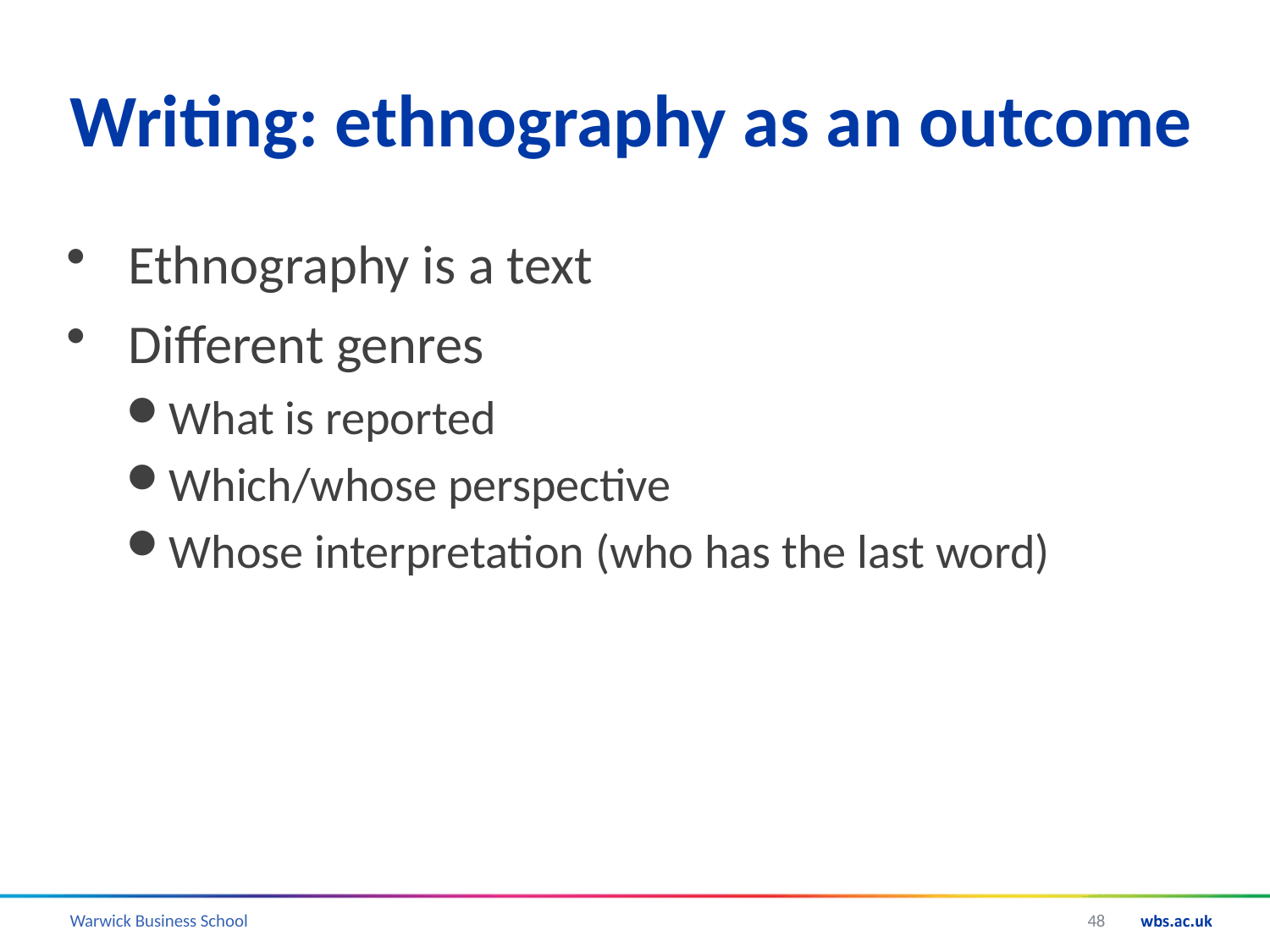

# Writing: ethnography as an outcome
Ethnography is a text
Different genres
What is reported
Which/whose perspective
Whose interpretation (who has the last word)

48